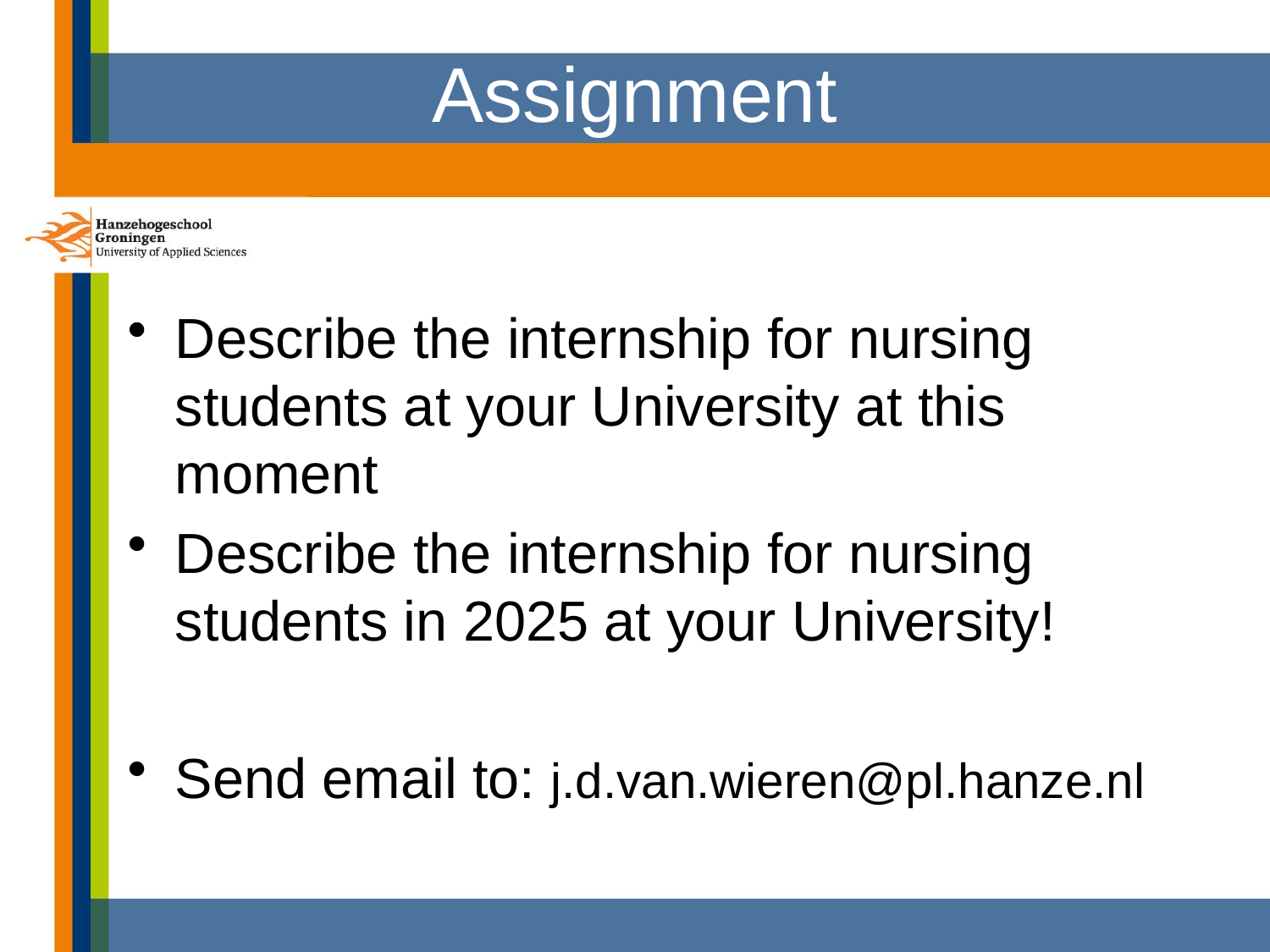

# Assignment
Describe the internship for nursing students at your University at this moment
Describe the internship for nursing students in 2025 at your University!

Send email to: j.d.van.wieren@pl.hanze.nl